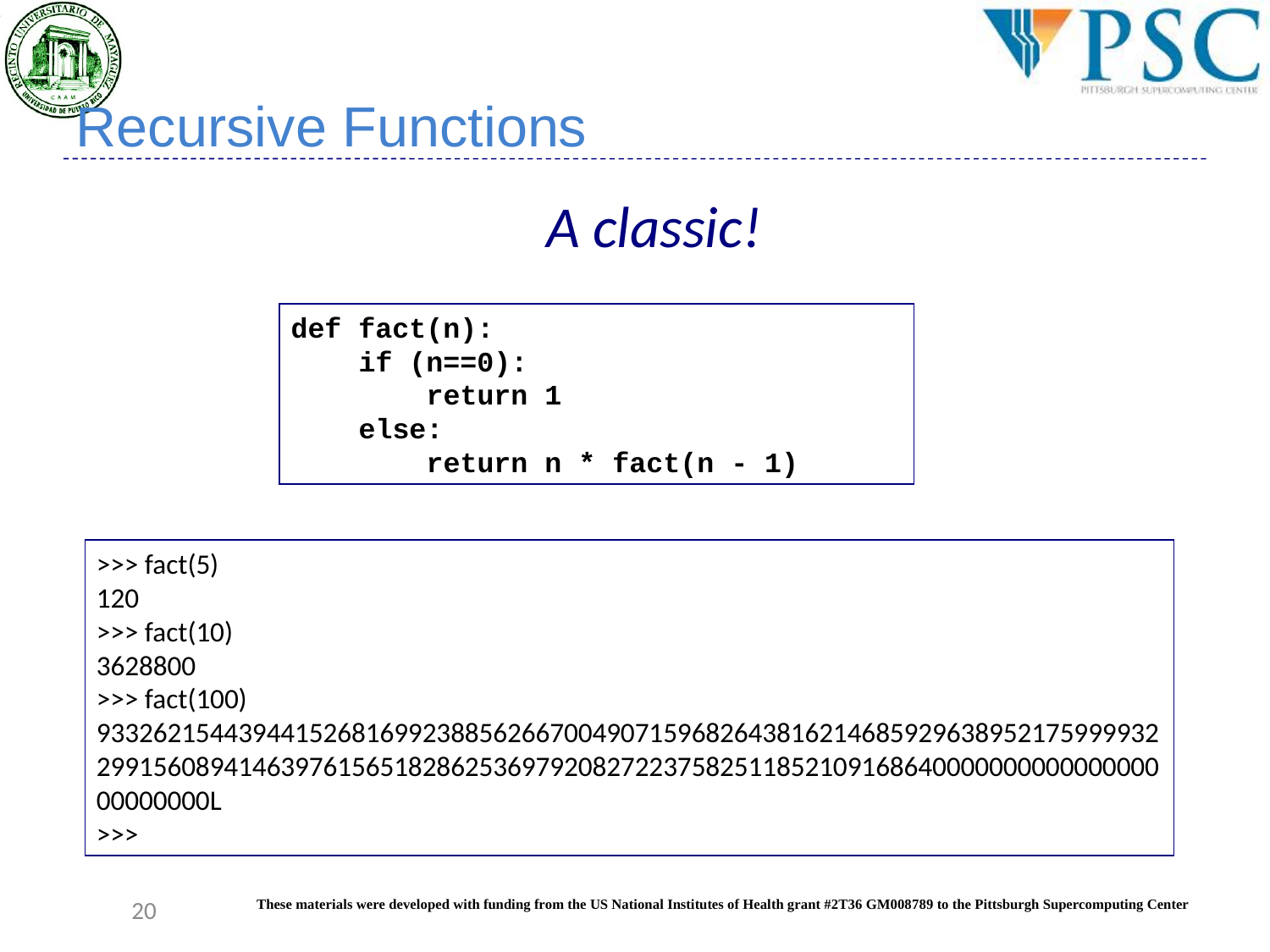

Recursive Functions
A classic!
def fact(n):
    if (n==0):
        return 1
    else:
        return n * fact(n - 1)
>>> fact(5)
120
>>> fact(10)
3628800
>>> fact(100)
93326215443944152681699238856266700490715968264381621468592963895217599993229915608941463976156518286253697920827223758251185210916864000000000000000000000000L
>>>
20
These materials were developed with funding from the US National Institutes of Health grant #2T36 GM008789 to the Pittsburgh Supercomputing Center